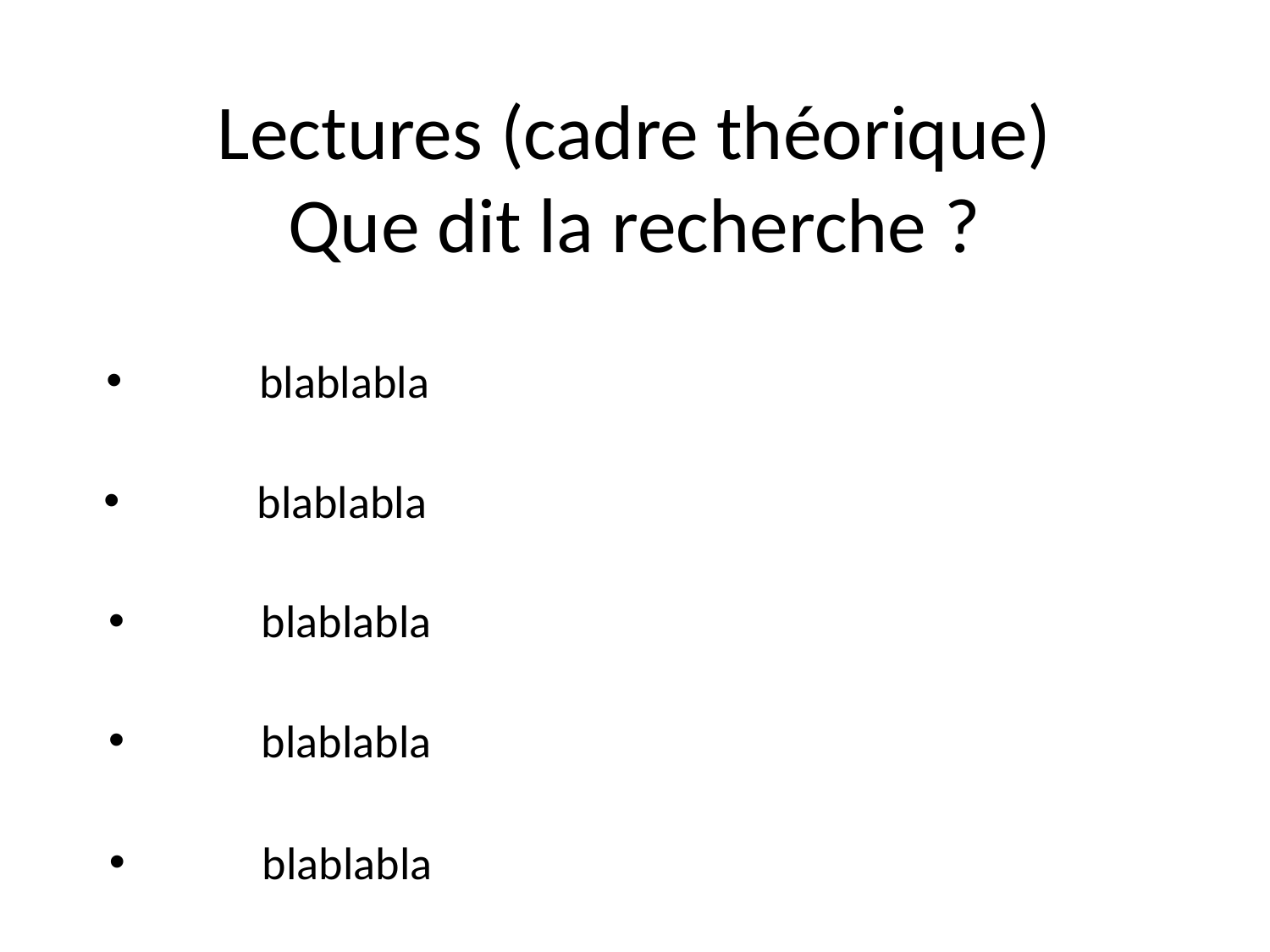

Lectures (cadre théorique)
Que dit la recherche ?
	blablabla
	blablabla
	blablabla
	blablabla
	blablabla